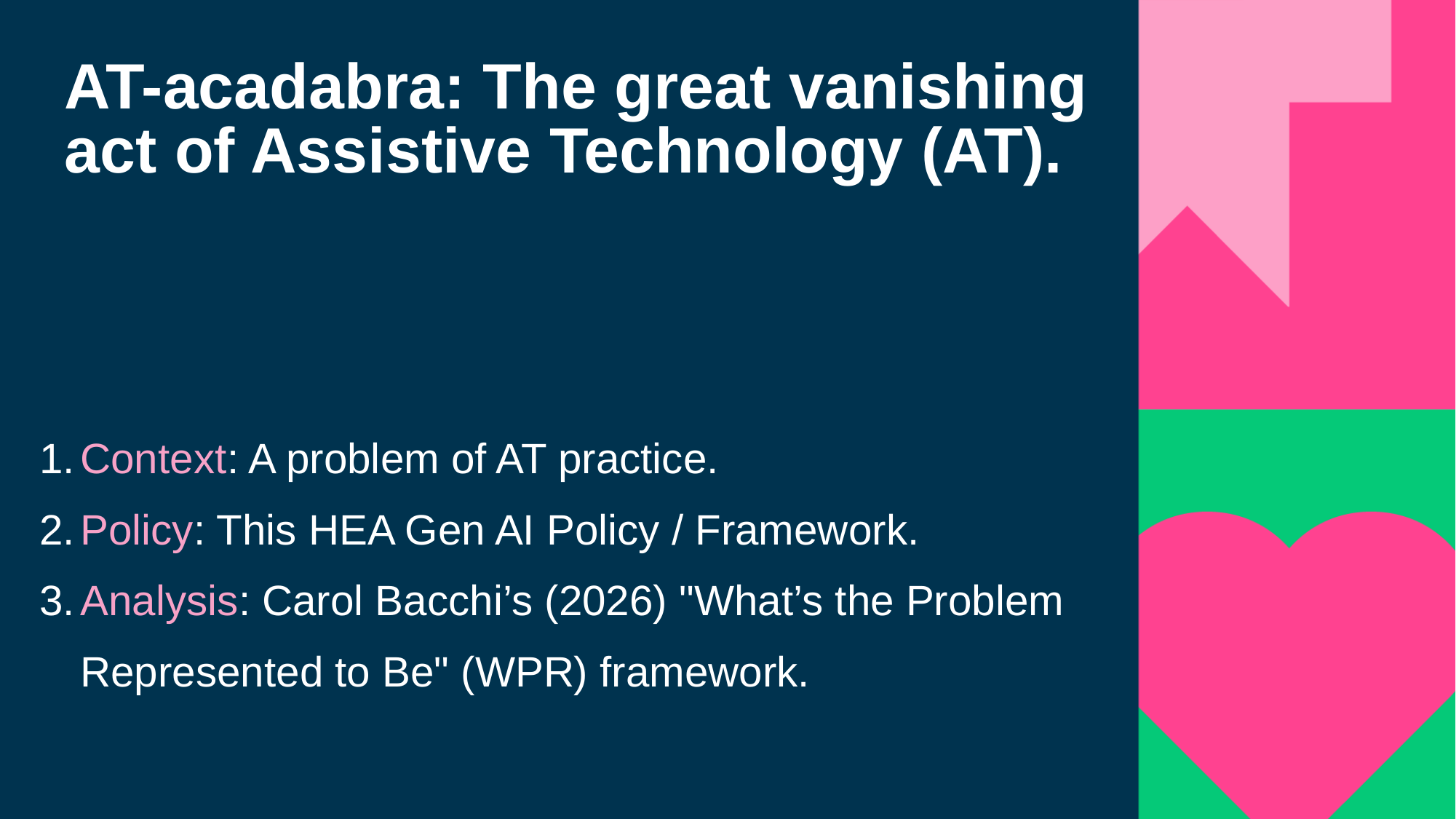

# AT-acadabra: The great vanishing act of Assistive Technology (AT).
Context: A problem of AT practice.
Policy: This HEA Gen AI Policy / Framework.
Analysis: Carol Bacchi’s (2026) "What’s the Problem Represented to Be" (WPR) framework.